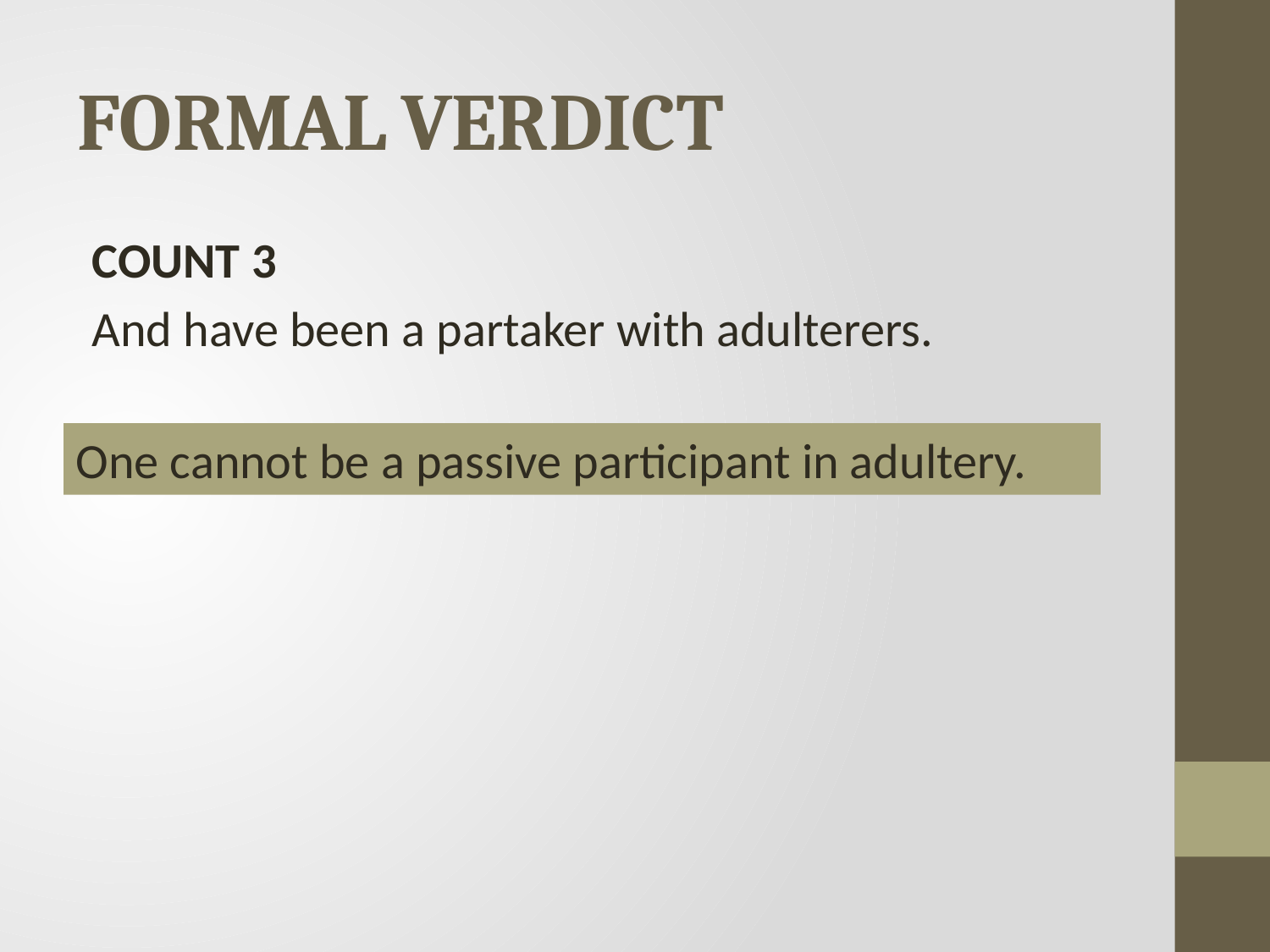

# FORMAL VERDICT
COUNT 3
And have been a partaker with adulterers.
One cannot be a passive participant in adultery.